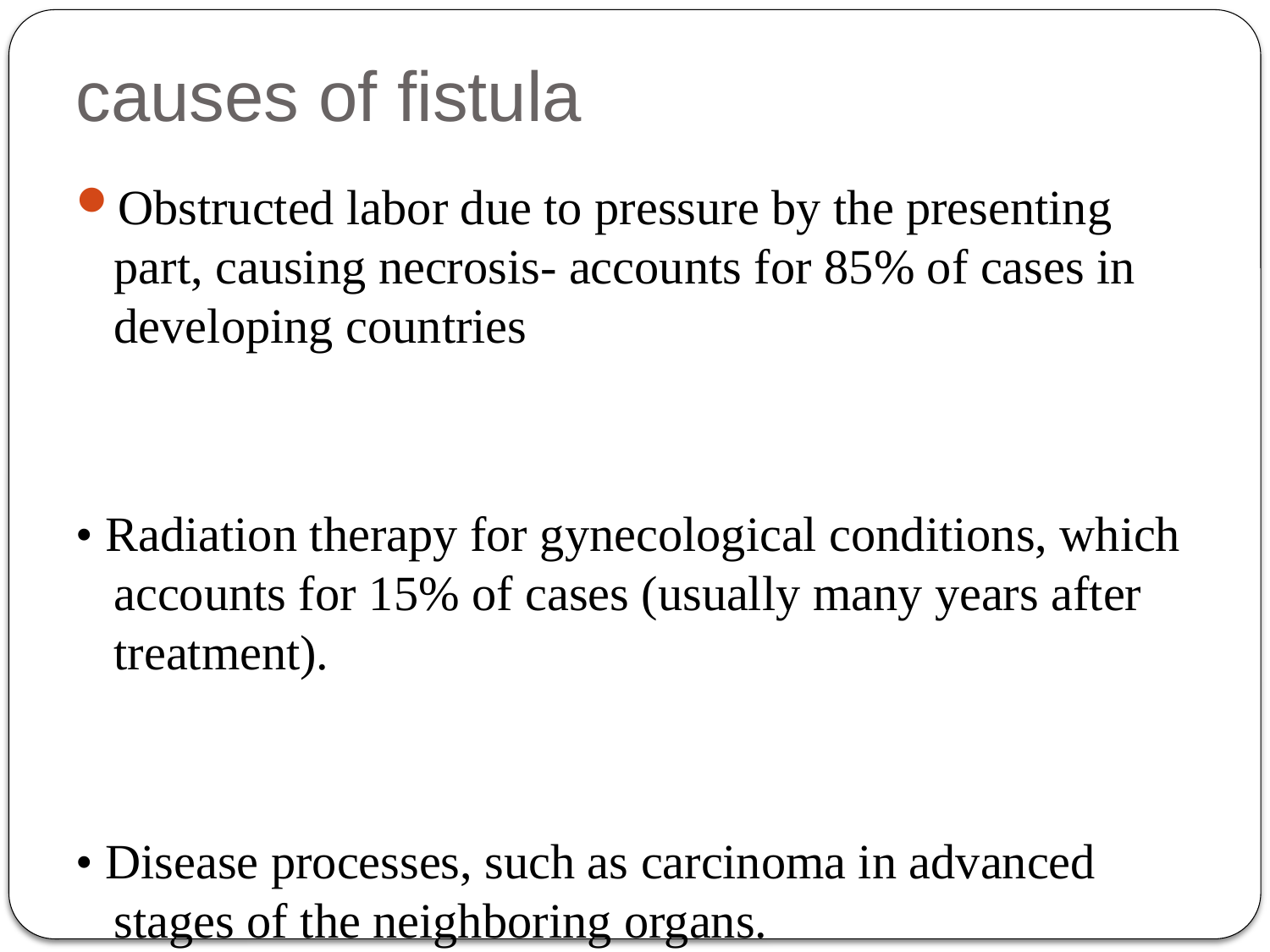

# causes of fistula
Obstructed labor due to pressure by the presenting part, causing necrosis- accounts for 85% of cases in developing countries

• Radiation therapy for gynecological conditions, which accounts for 15% of cases (usually many years after treatment).

• Disease processes, such as carcinoma in advanced stages of the neighboring organs.

• Chronic tuberculosis or syphilis.

• Congenital fistula, that is, an accessory ectopic ureter, which may open into the vagina, this condition can be recognized in childhood